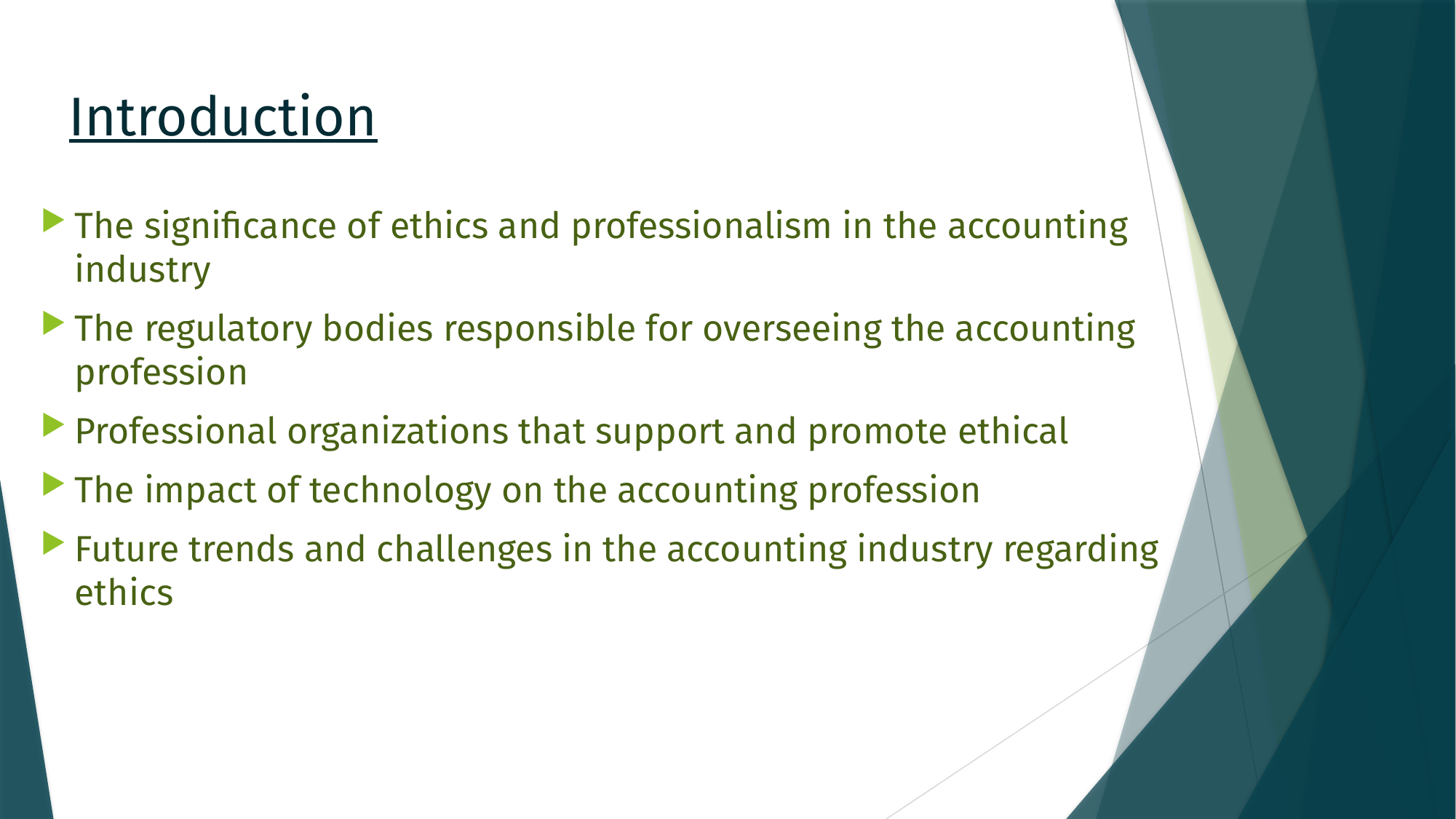

# Introduction
The significance of ethics and professionalism in the accounting industry
The regulatory bodies responsible for overseeing the accounting profession
Professional organizations that support and promote ethical
The impact of technology on the accounting profession
Future trends and challenges in the accounting industry regarding ethics